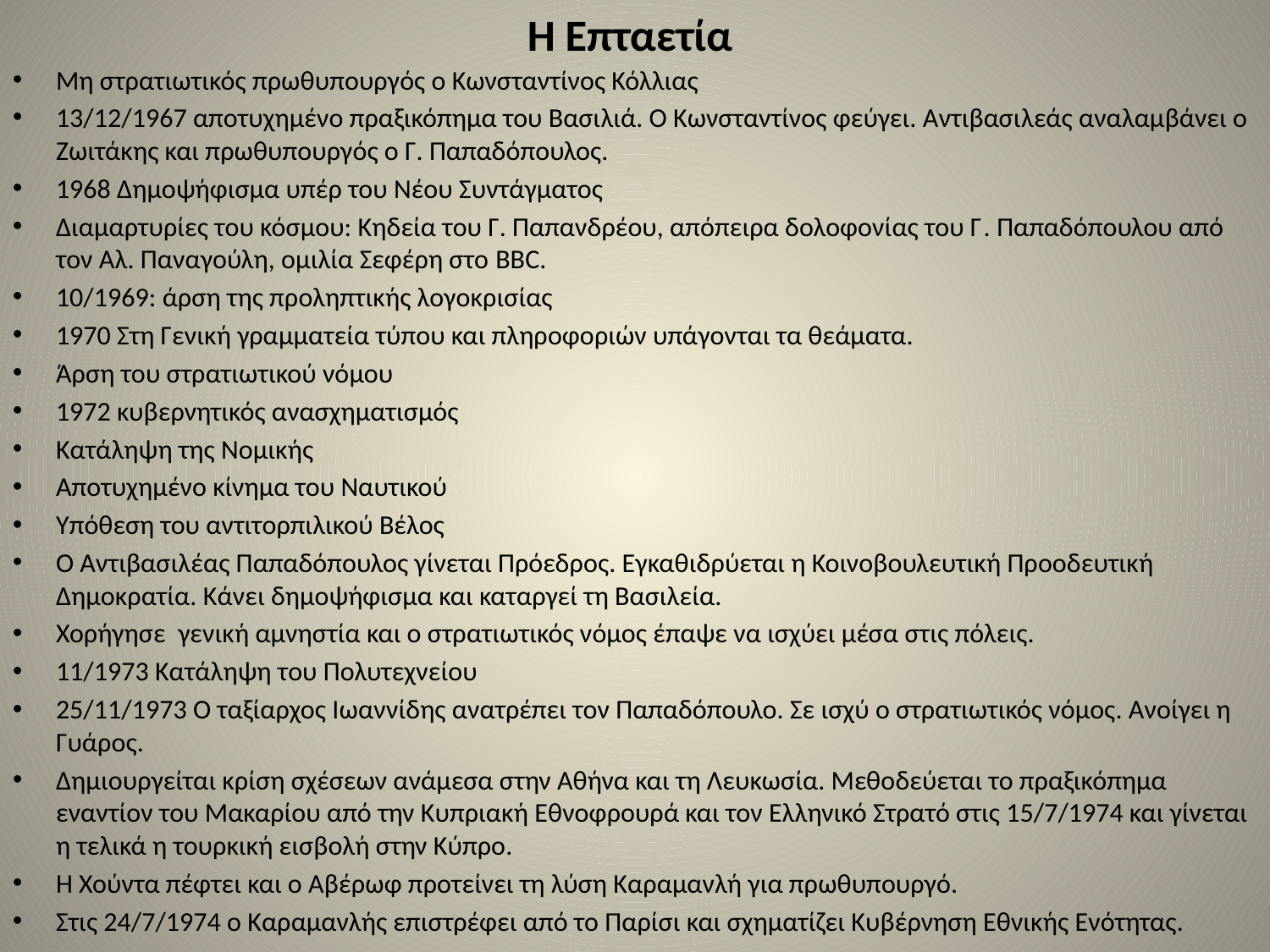

# Η Επταετία
Μη στρατιωτικός πρωθυπουργός ο Κωνσταντίνος Κόλλιας
13/12/1967 αποτυχημένο πραξικόπημα του Βασιλιά. Ο Κωνσταντίνος φεύγει. Αντιβασιλεάς αναλαμβάνει ο Ζωιτάκης και πρωθυπουργός ο Γ. Παπαδόπουλος.
1968 Δημοψήφισμα υπέρ του Νέου Συντάγματος
Διαμαρτυρίες του κόσμου: Κηδεία του Γ. Παπανδρέου, απόπειρα δολοφονίας του Γ. Παπαδόπουλου από τον Αλ. Παναγούλη, ομιλία Σεφέρη στο BBC.
10/1969: άρση της προληπτικής λογοκρισίας
1970 Στη Γενική γραμματεία τύπου και πληροφοριών υπάγονται τα θεάματα.
Άρση του στρατιωτικού νόμου
1972 κυβερνητικός ανασχηματισμός
Κατάληψη της Νομικής
Αποτυχημένο κίνημα του Ναυτικού
Υπόθεση του αντιτορπιλικού Βέλος
Ο Αντιβασιλέας Παπαδόπουλος γίνεται Πρόεδρος. Εγκαθιδρύεται η Κοινοβουλευτική Προοδευτική Δημοκρατία. Κάνει δημοψήφισμα και καταργεί τη Βασιλεία.
Χορήγησε  γενική αμνηστία και ο στρατιωτικός νόμος έπαψε να ισχύει μέσα στις πόλεις.
11/1973 Κατάληψη του Πολυτεχνείου
25/11/1973 Ο ταξίαρχος Ιωαννίδης ανατρέπει τον Παπαδόπουλο. Σε ισχύ ο στρατιωτικός νόμος. Ανοίγει η Γυάρος.
Δημιουργείται κρίση σχέσεων ανάμεσα στην Αθήνα και τη Λευκωσία. Μεθοδεύεται το πραξικόπημα εναντίον του Μακαρίου από την Κυπριακή Εθνοφρουρά και τον Ελληνικό Στρατό στις 15/7/1974 και γίνεται η τελικά η τουρκική εισβολή στην Κύπρο.
Η Χούντα πέφτει και ο Αβέρωφ προτείνει τη λύση Καραμανλή για πρωθυπουργό.
Στις 24/7/1974 ο Καραμανλής επιστρέφει από το Παρίσι και σχηματίζει Κυβέρνηση Εθνικής Ενότητας.